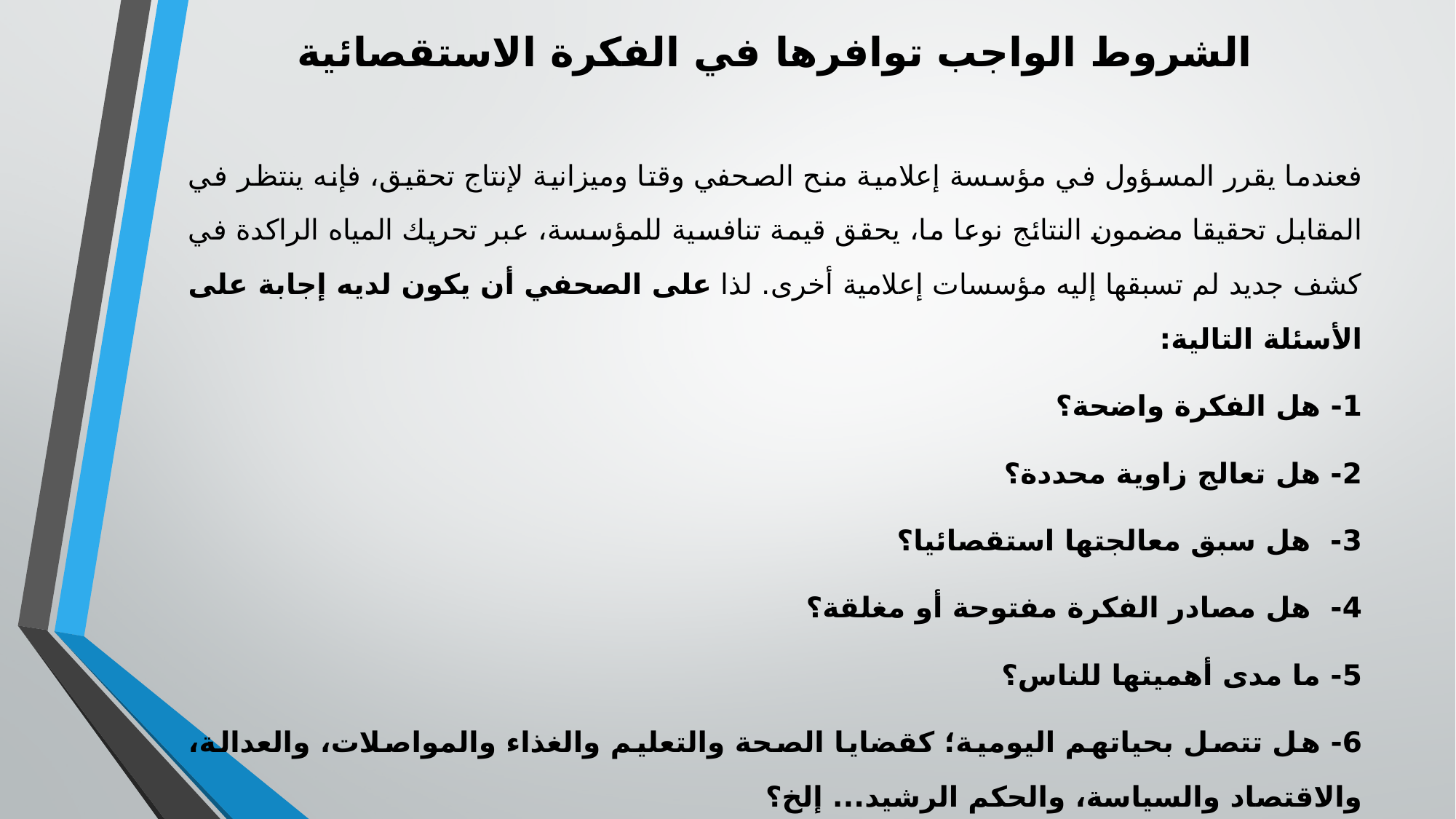

# الشروط الواجب توافرها في الفكرة الاستقصائية
فعندما يقرر المسؤول في مؤسسة إعلامية منح الصحفي وقتا وميزانية لإنتاج تحقيق، فإنه ينتظر في المقابل تحقيقا مضمون النتائج نوعا ما، يحقق قيمة تنافسية للمؤسسة، عبر تحريك المياه الراكدة في كشف جديد لم تسبقها إليه مؤسسات إعلامية أخرى. لذا على الصحفي أن يكون لديه إجابة على الأسئلة التالية:
1- هل الفكرة واضحة؟
2- هل تعالج زاوية محددة؟
3-  هل سبق معالجتها استقصائيا؟
4-  هل مصادر الفكرة مفتوحة أو مغلقة؟
5- ما مدى أهميتها للناس؟
6- هل تتصل بحياتهم اليومية؛ كقضايا الصحة والتعليم والغذاء والمواصلات، والعدالة، والاقتصاد والسياسة، والحكم الرشيد... إلخ؟